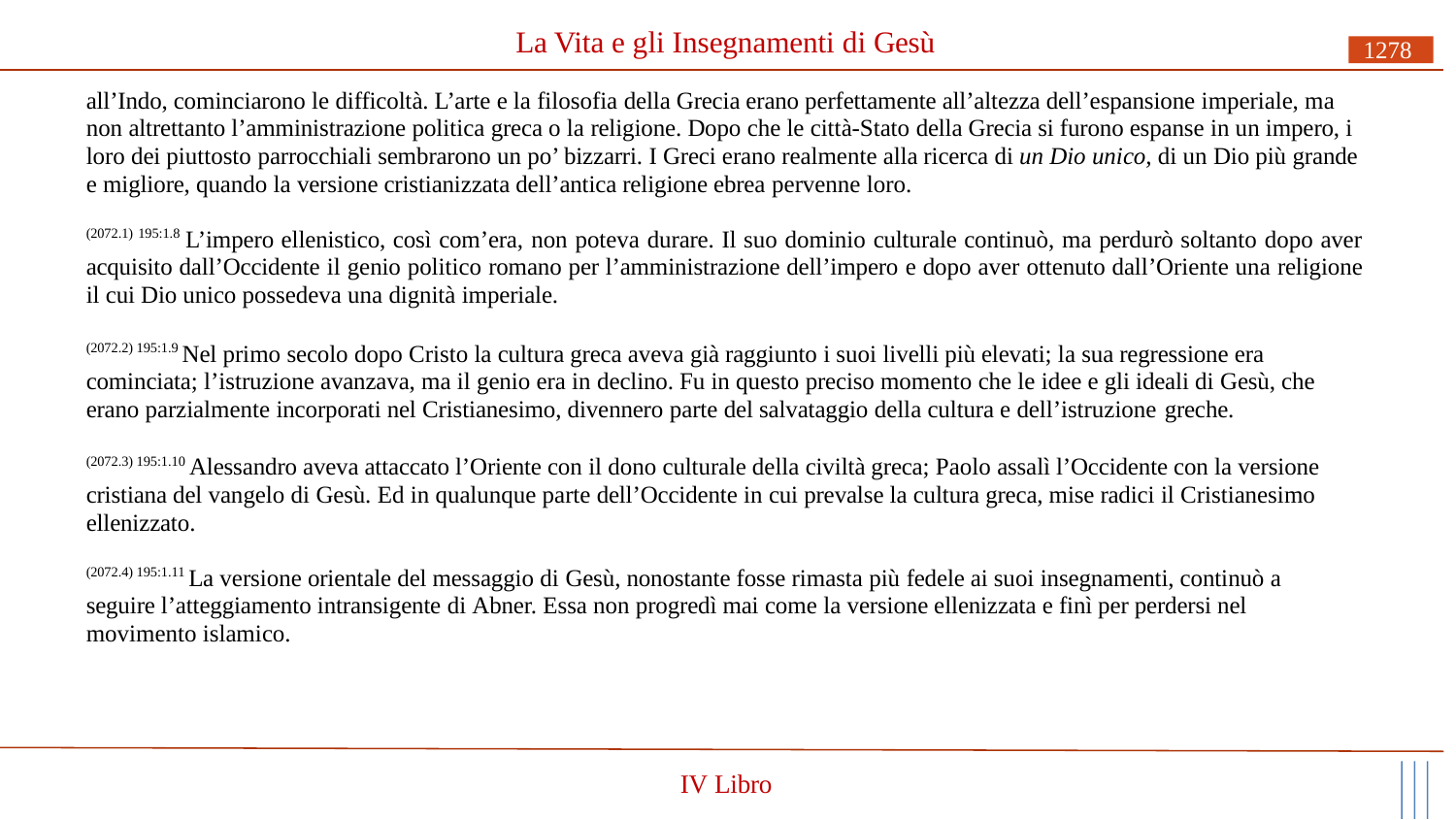

# La Vita e gli Insegnamenti di Gesù
1278

all’Indo, cominciarono le difficoltà. L’arte e la filosofia della Grecia erano perfettamente all’altezza dell’espansione imperiale, ma  non altrettanto l’amministrazione politica greca o la religione. Dopo che le città-Stato della Grecia si furono espanse in un impero, i  loro dei piuttosto parrocchiali sembrarono un po’ bizzarri. I Greci erano realmente alla ricerca di un Dio unico, di un Dio più grande  e migliore, quando la versione cristianizzata dell’antica religione ebrea pervenne loro.

(2072.1) 195:1.8 L’impero ellenistico, così com’era, non poteva durare. Il suo dominio culturale continuò, ma perdurò soltanto dopo aver  acquisito dall’Occidente il genio politico romano per l’amministrazione dell’impero e dopo aver ottenuto dall’Oriente una religione  il cui Dio unico possedeva una dignità imperiale.

(2072.2) 195:1.9 Nel primo secolo dopo Cristo la cultura greca aveva già raggiunto i suoi livelli più elevati; la sua regressione era  cominciata; l’istruzione avanzava, ma il genio era in declino. Fu in questo preciso momento che le idee e gli ideali di Gesù, che  erano parzialmente incorporati nel Cristianesimo, divennero parte del salvataggio della cultura e dell’istruzione greche.

(2072.3) 195:1.10 Alessandro aveva attaccato l’Oriente con il dono culturale della civiltà greca; Paolo assalì l’Occidente con la versione  cristiana del vangelo di Gesù. Ed in qualunque parte dell’Occidente in cui prevalse la cultura greca, mise radici il Cristianesimo  ellenizzato.

(2072.4) 195:1.11 La versione orientale del messaggio di Gesù, nonostante fosse rimasta più fedele ai suoi insegnamenti, continuò a  seguire l’atteggiamento intransigente di Abner. Essa non progredì mai come la versione ellenizzata e finì per perdersi nel  movimento islamico.

IV Libro